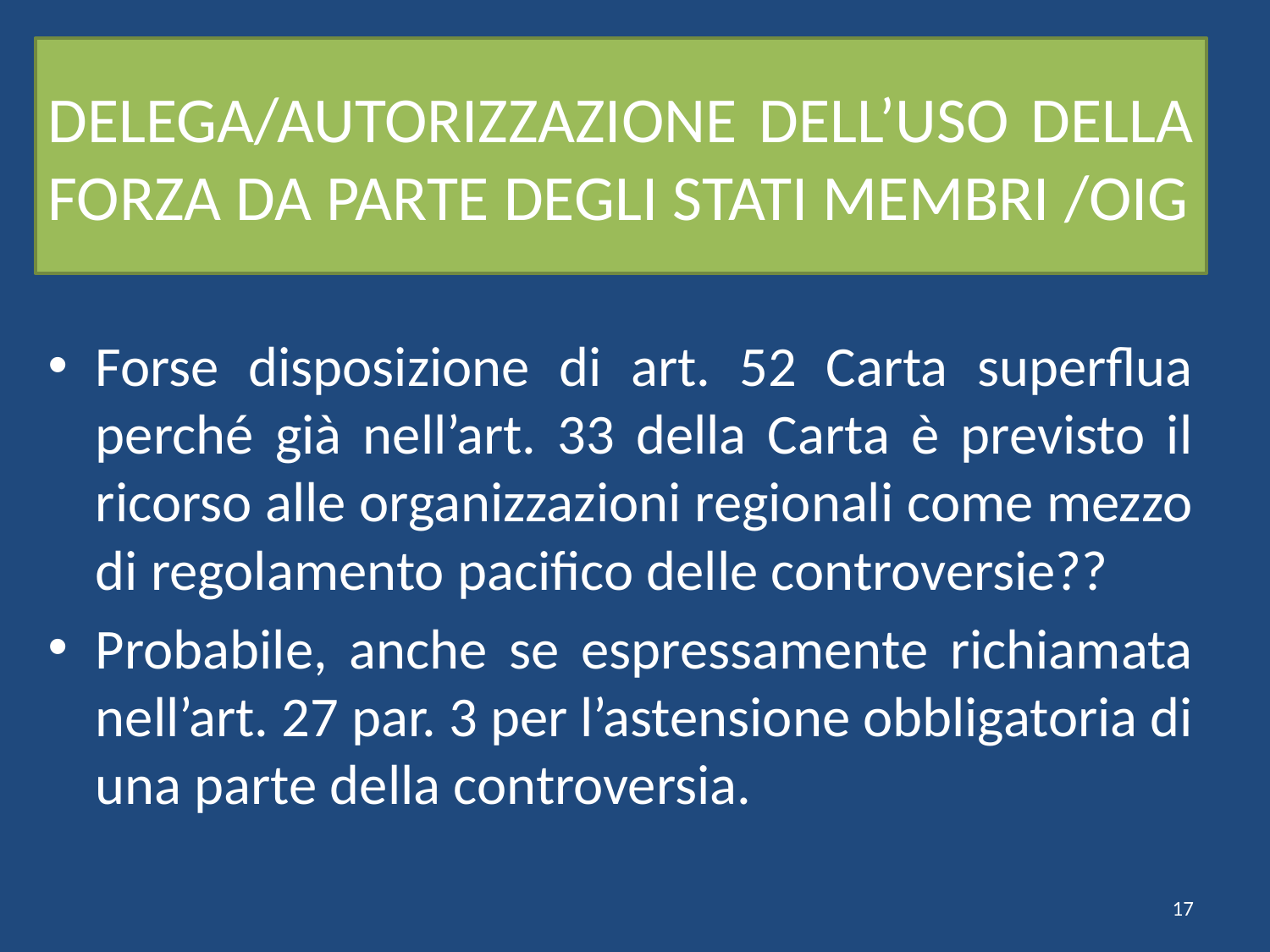

# DELEGA/AUTORIZZAZIONE DELL’USO DELLA FORZA DA PARTE DEGLI STATI MEMBRI /OIG
Forse disposizione di art. 52 Carta superflua perché già nell’art. 33 della Carta è previsto il ricorso alle organizzazioni regionali come mezzo di regolamento pacifico delle controversie??
Probabile, anche se espressamente richiamata nell’art. 27 par. 3 per l’astensione obbligatoria di una parte della controversia.
17